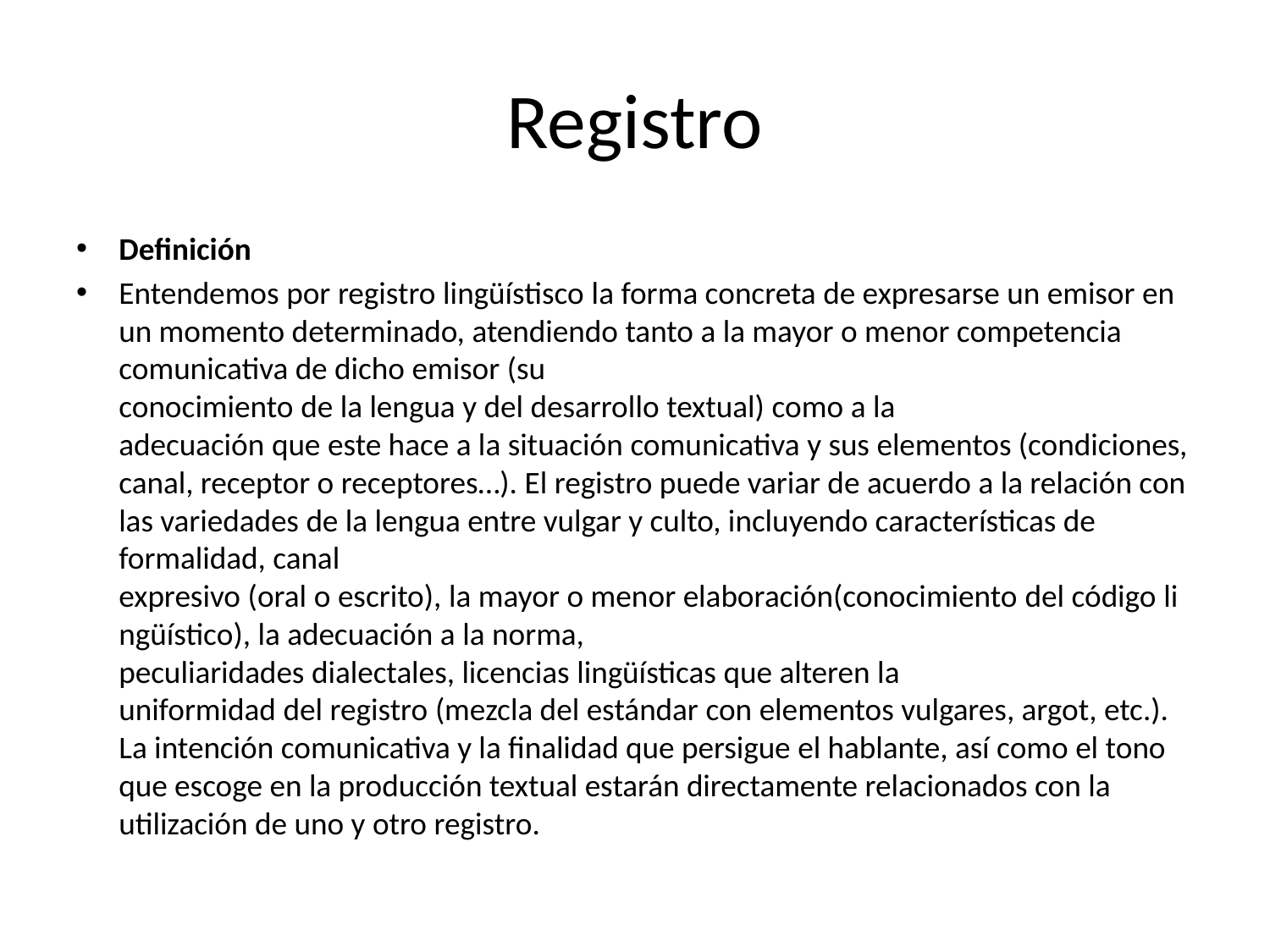

# Registro
Definición
Entendemos por registro lingüístisco la forma concreta de expresarse un emisor en un momento determinado, atendiendo tanto a la mayor o menor competencia comunicativa de dicho emisor (su conocimiento de la lengua y del desarrollo textual) como a la adecuación que este hace a la situación comunicativa y sus elementos (condiciones, canal, receptor o receptores…). El registro puede variar de acuerdo a la relación con las variedades de la lengua entre vulgar y culto, incluyendo características de formalidad, canal expresivo (oral o escrito), la mayor o menor elaboración(conocimiento del código lingüístico), la adecuación a la norma, peculiaridades dialectales, licencias lingüísticas que alteren la uniformidad del registro (mezcla del estándar con elementos vulgares, argot, etc.). La intención comunicativa y la finalidad que persigue el hablante, así como el tono que escoge en la producción textual estarán directamente relacionados con la utilización de uno y otro registro.